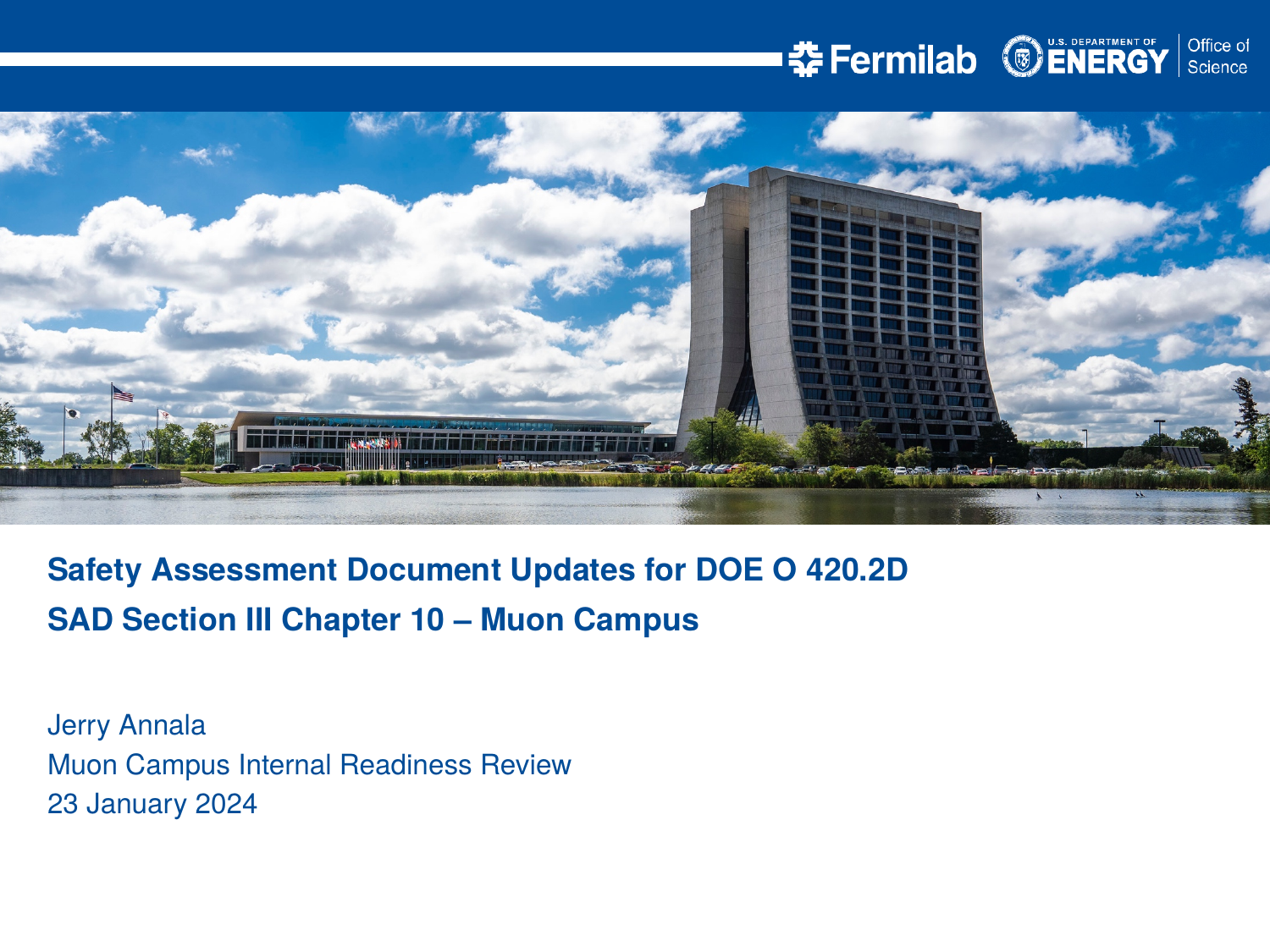

Safety Assessment Document Updates for DOE O 420.2D
SAD Section III Chapter 10 – Muon Campus

Jerry Annala
Muon Campus Internal Readiness Review
23 January 2024